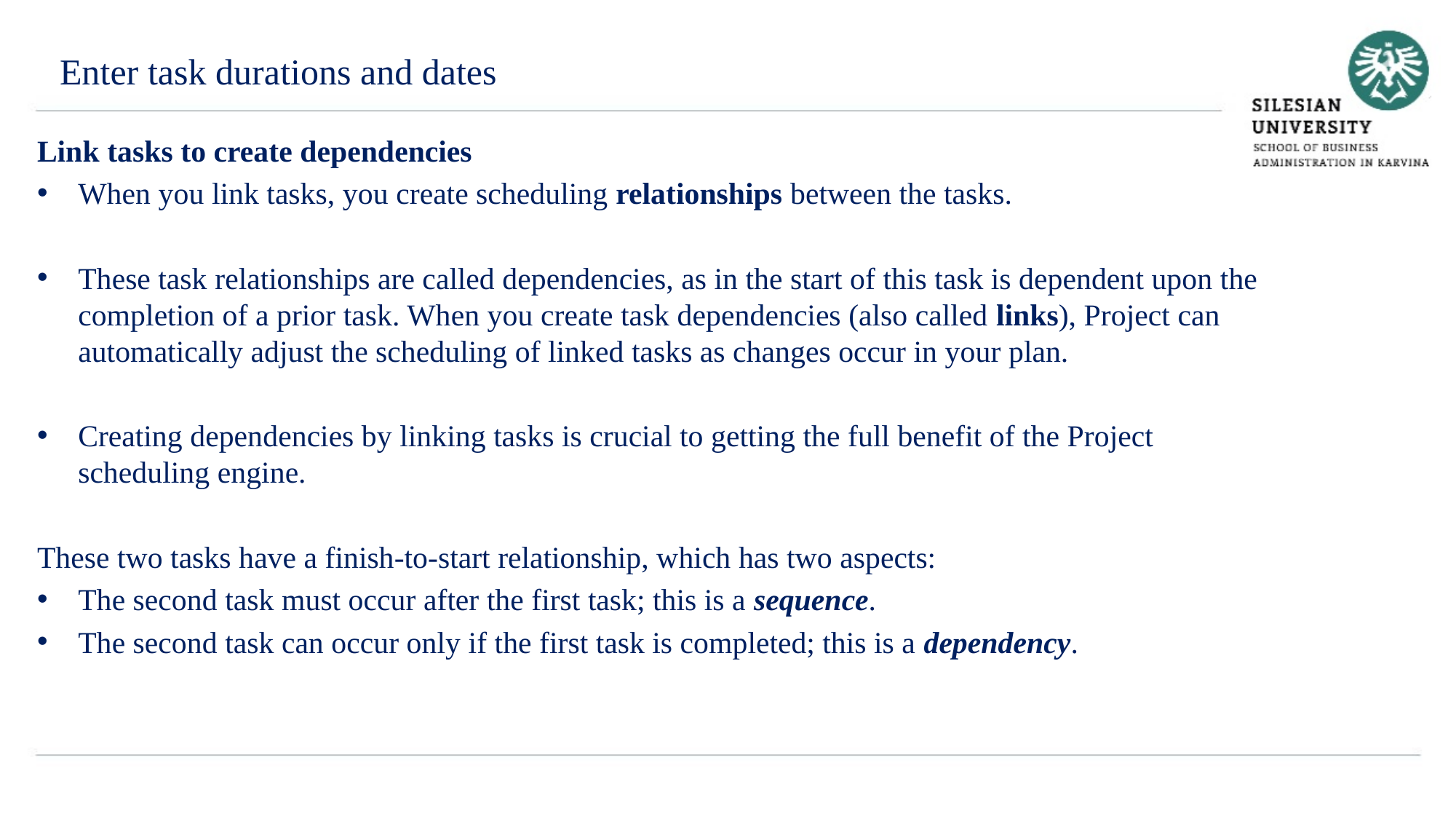

Enter task durations and dates
Link tasks to create dependencies
When you link tasks, you create scheduling relationships between the tasks.

These task relationships are called dependencies, as in the start of this task is dependent upon the completion of a prior task. When you create task dependencies (also called links), Project can automatically adjust the scheduling of linked tasks as changes occur in your plan.

Creating dependencies by linking tasks is crucial to getting the full benefit of the Project scheduling engine.

These two tasks have a finish-to-start relationship, which has two aspects:
The second task must occur after the first task; this is a sequence.
The second task can occur only if the first task is completed; this is a dependency.